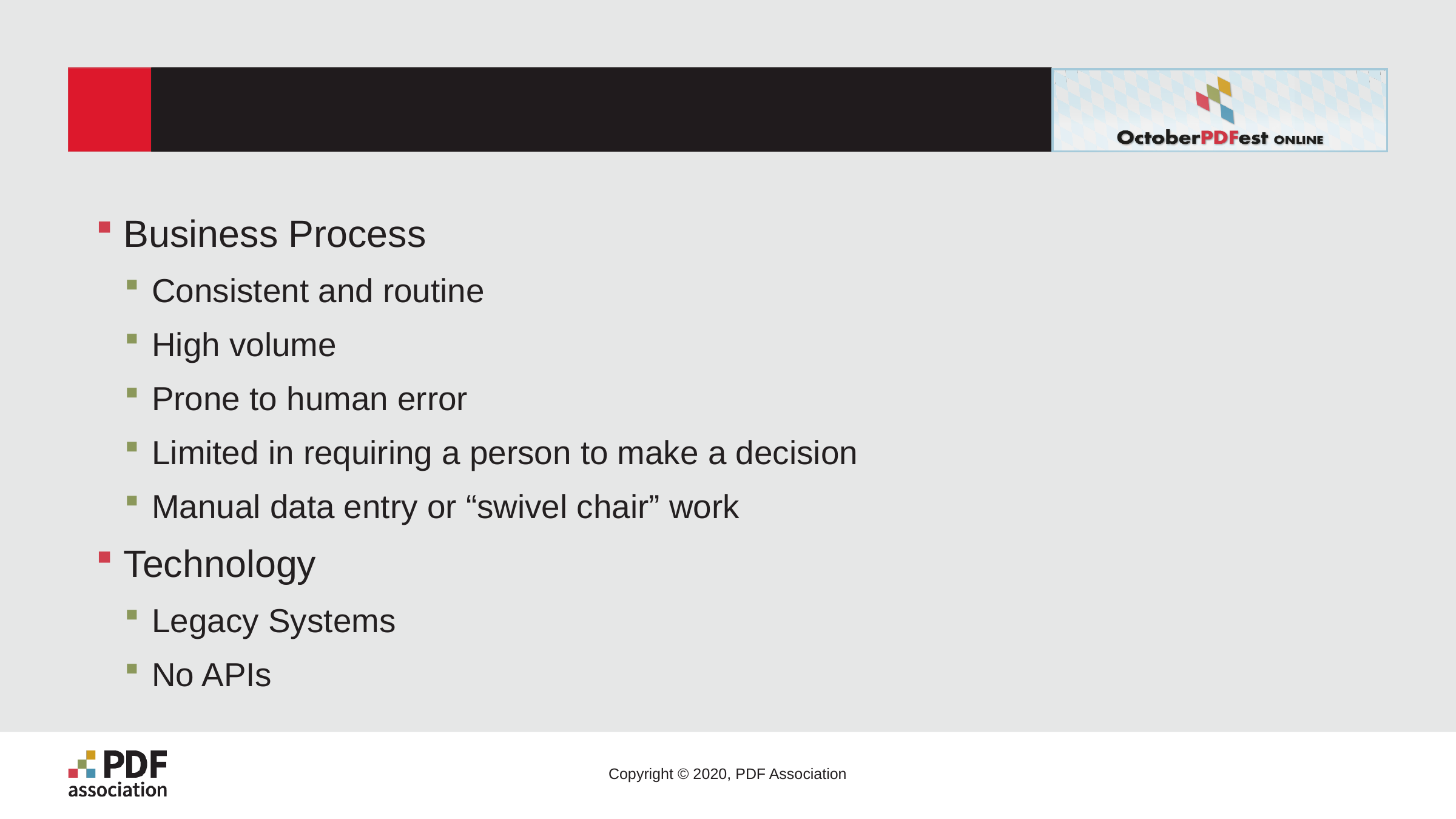

# Typical Processes
Business Process
Consistent and routine
High volume
Prone to human error
Limited in requiring a person to make a decision
Manual data entry or “swivel chair” work
Technology
Legacy Systems
No APIs

6
Copyright © 2020, PDF Association